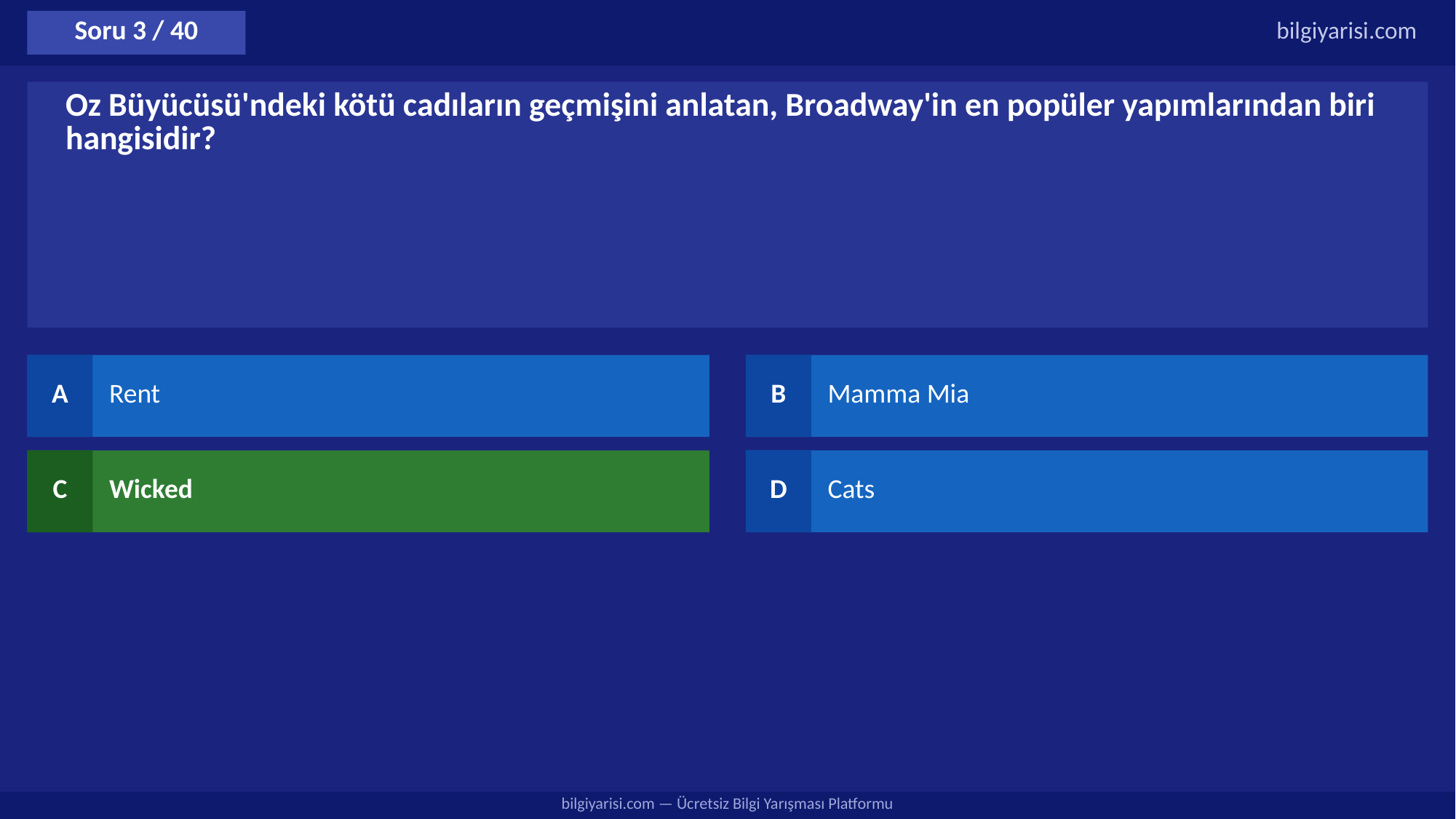

Soru 3 / 40
bilgiyarisi.com

Oz Büyücüsü'ndeki kötü cadıların geçmişini anlatan, Broadway'in en popüler yapımlarından biri hangisidir?

A
Rent

B
Mamma Mia

C
Wicked

D
Cats
bilgiyarisi.com — Ücretsiz Bilgi Yarışması Platformu